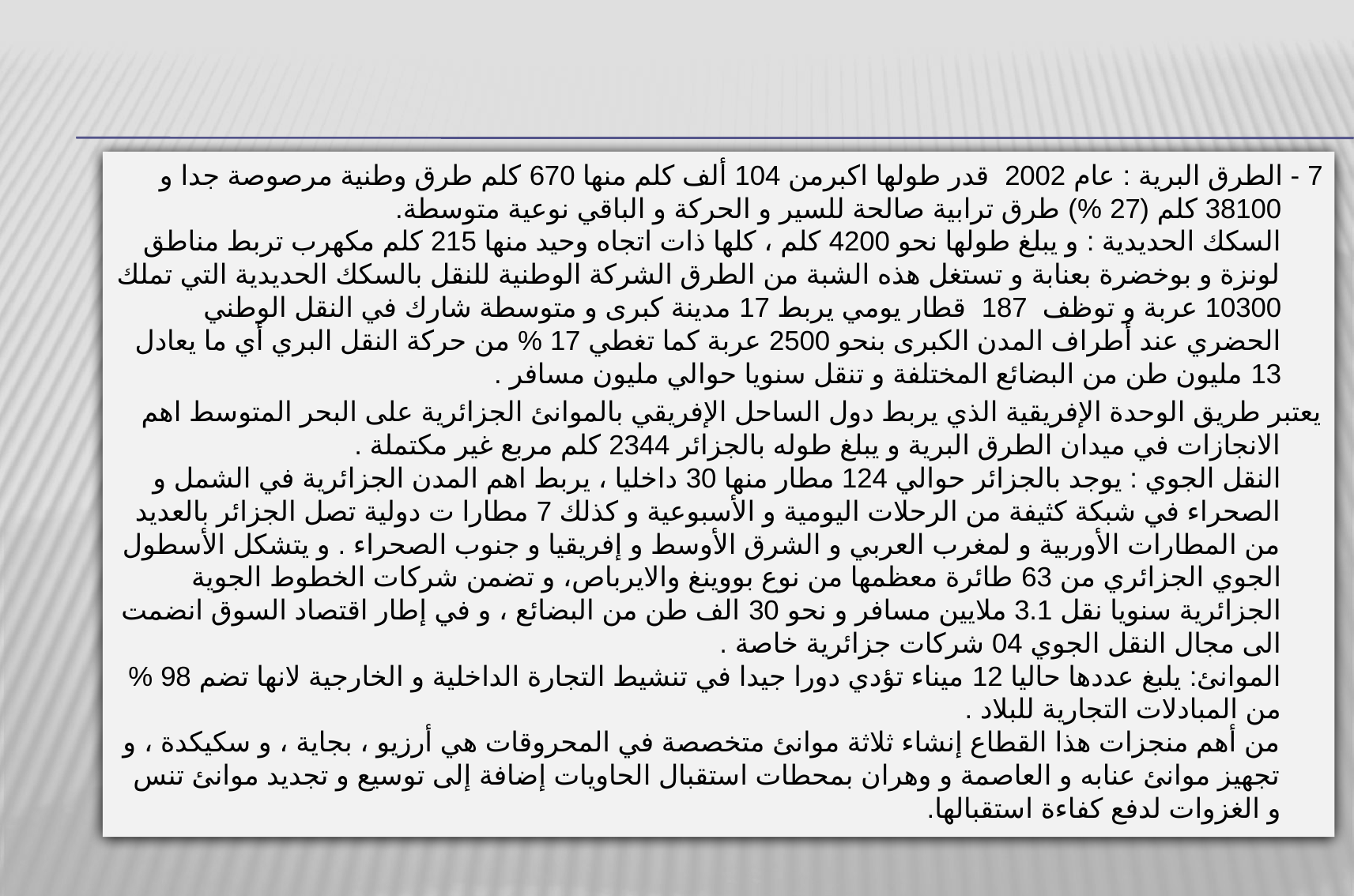

7 - الطرق البرية : عام 2002  قدر طولها اكبرمن 104 ألف كلم منها 670 كلم طرق وطنية مرصوصة جدا و 38100 كلم (27 %) طرق ترابية صالحة للسير و الحركة و الباقي نوعية متوسطة.
السكك الحديدية : و يبلغ طولها نحو 4200 كلم ، كلها ذات اتجاه وحيد منها 215 كلم مكهرب تربط مناطق لونزة و بوخضرة بعنابة و تستغل هذه الشبة من الطرق الشركة الوطنية للنقل بالسكك الحديدية التي تملك 10300 عربة و توظف  187  قطار يومي يربط 17 مدينة كبرى و متوسطة شارك في النقل الوطني الحضري عند أطراف المدن الكبرى بنحو 2500 عربة كما تغطي 17 % من حركة النقل البري أي ما يعادل 13 مليون طن من البضائع المختلفة و تنقل سنويا حوالي مليون مسافر .
يعتبر طريق الوحدة الإفريقية الذي يربط دول الساحل الإفريقي بالموانئ الجزائرية على البحر المتوسط اهم الانجازات في ميدان الطرق البرية و يبلغ طوله بالجزائر 2344 كلم مربع غير مكتملة .
النقل الجوي : يوجد بالجزائر حوالي 124 مطار منها 30 داخليا ، يربط اهم المدن الجزائرية في الشمل و الصحراء في شبكة كثيفة من الرحلات اليومية و الأسبوعية و كذلك 7 مطارا ت دولية تصل الجزائر بالعديد من المطارات الأوربية و لمغرب العربي و الشرق الأوسط و إفريقيا و جنوب الصحراء . و يتشكل الأسطول الجوي الجزائري من 63 طائرة معظمها من نوع بووينغ والايرباص، و تضمن شركات الخطوط الجوية الجزائرية سنويا نقل 3.1 ملايين مسافر و نحو 30 الف طن من البضائع ، و في إطار اقتصاد السوق انضمت الى مجال النقل الجوي 04 شركات جزائرية خاصة .
الموانئ: يلبغ عددها حاليا 12 ميناء تؤدي دورا جيدا في تنشيط التجارة الداخلية و الخارجية لانها تضم 98 % من المبادلات التجارية للبلاد .
من أهم منجزات هذا القطاع إنشاء ثلاثة موانئ متخصصة في المحروقات هي أرزيو ، بجاية ، و سكيكدة ، و تجهيز موانئ عنابه و العاصمة و وهران بمحطات استقبال الحاويات إضافة إلى توسيع و تجديد موانئ تنس و الغزوات لدفع كفاءة استقبالها.